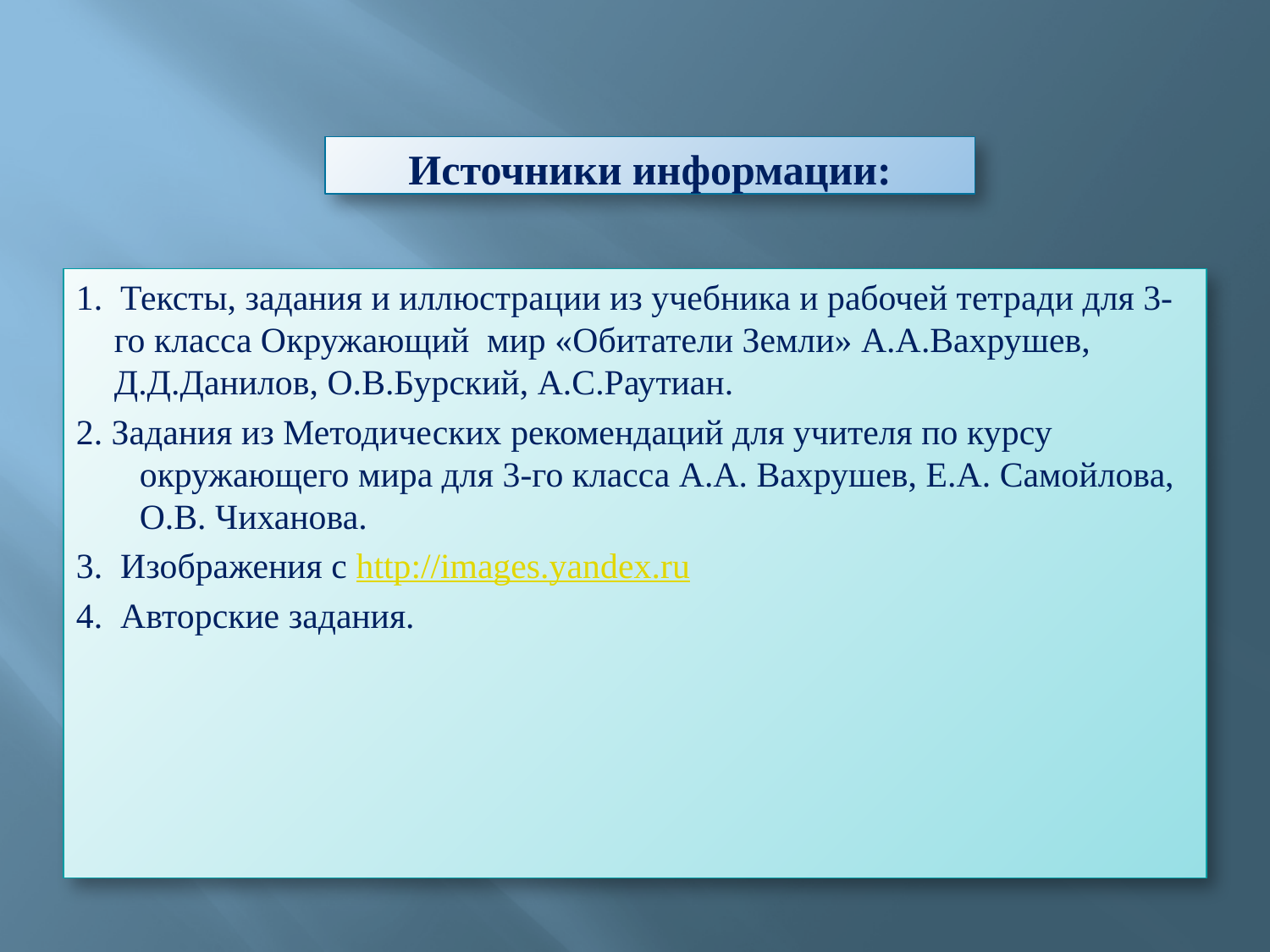

Источники информации:
1.  Тексты, задания и иллюстрации из учебника и рабочей тетради для 3-го класса Окружающий  мир «Обитатели Земли» А.А.Вахрушев, Д.Д.Данилов, О.В.Бурский, А.С.Раутиан.
2. Задания из Методических рекомендаций для учителя по курсу окружающего мира для 3-го класса А.А. Вахрушев, Е.А. Самойлова, О.В. Чиханова.
3.  Изображения с http://images.yandex.ru
4.  Авторские задания.